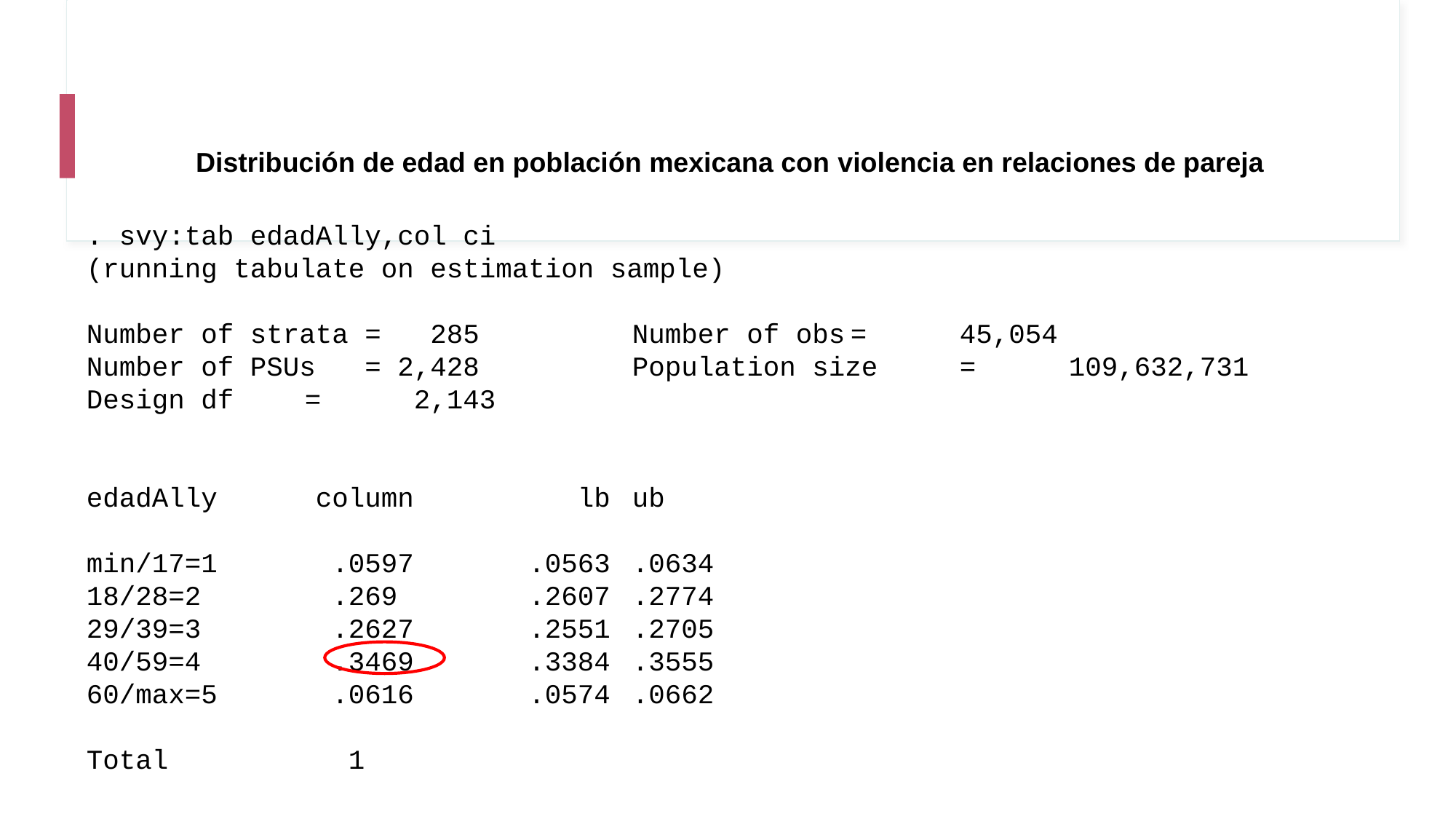

Distribución de edad en población mexicana con violencia en relaciones de pareja
. svy:tab edadAlly,col ci
(running tabulate on estimation sample)

Number of strata =   285		Number of obs	=	45,054
Number of PSUs   = 2,428		Population size	=	109,632,731
Design df	=	2,143

edadAlly      column          lb	ub

min/17=1       .0597       .0563	.0634
18/28=2        .269        .2607	.2774
29/39=3        .2627       .2551	.2705
40/59=4        .3469       .3384	.3555
60/max=5       .0616       .0574	.0662

Total           1